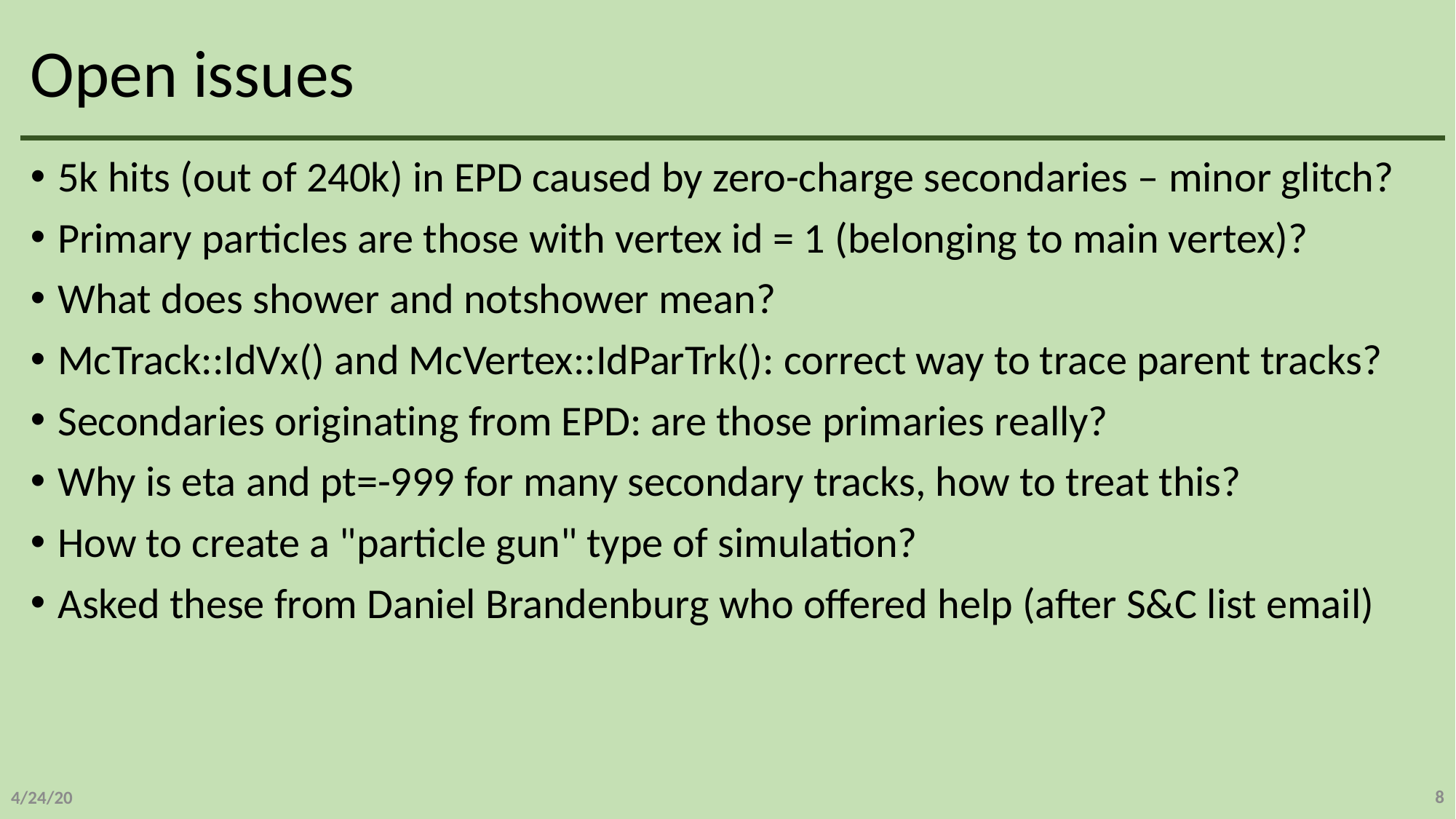

# Open issues
5k hits (out of 240k) in EPD caused by zero-charge secondaries – minor glitch?
Primary particles are those with vertex id = 1 (belonging to main vertex)?
What does shower and notshower mean?
McTrack::IdVx() and McVertex::IdParTrk(): correct way to trace parent tracks?
Secondaries originating from EPD: are those primaries really?
Why is eta and pt=-999 for many secondary tracks, how to treat this?
How to create a "particle gun" type of simulation?
Asked these from Daniel Brandenburg who offered help (after S&C list email)
8
4/24/20